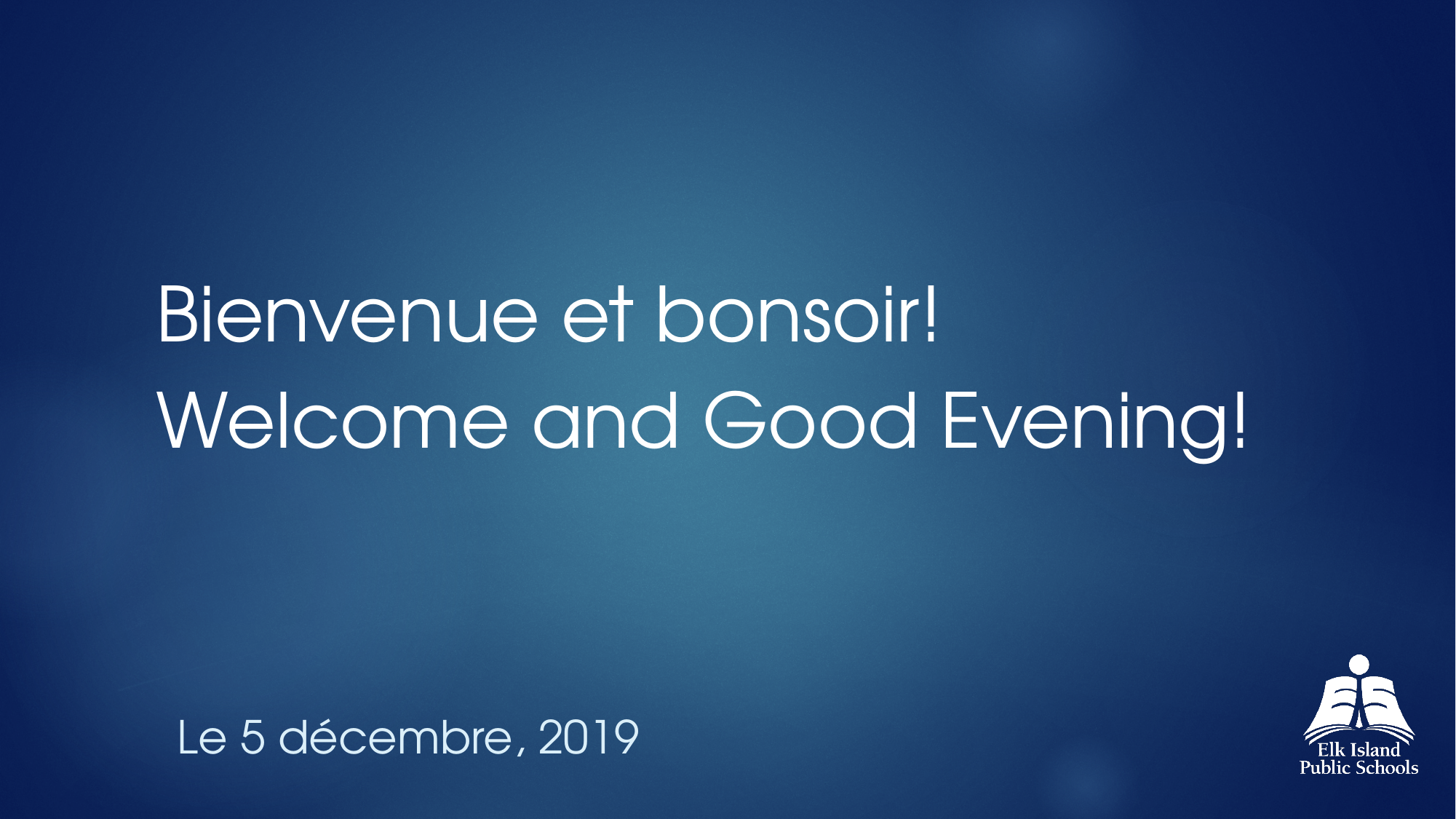

Bienvenue et bonsoir!
Welcome and Good Evening!
# Le 5 décembre, 2019